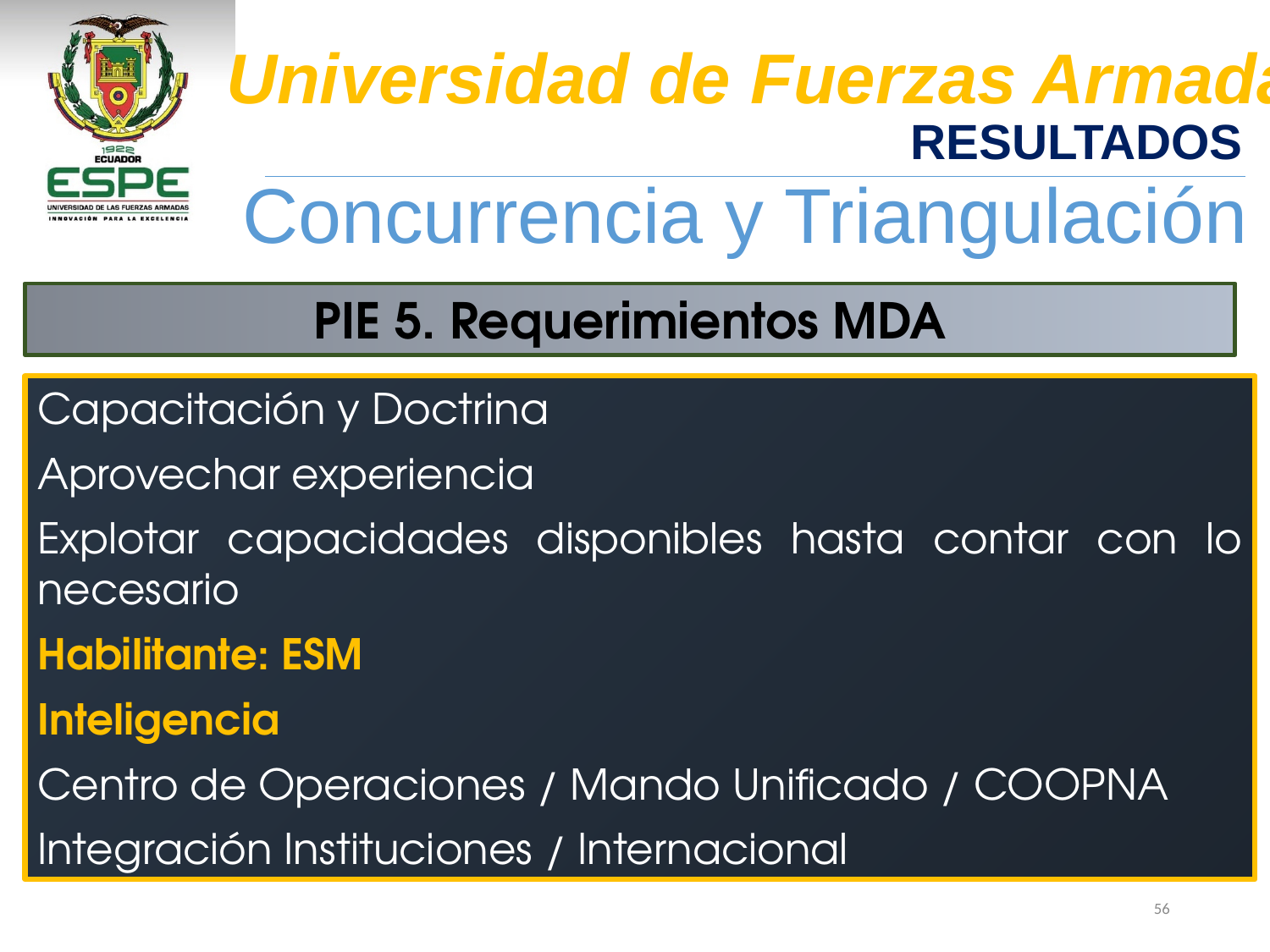

RESULTADOS
Concurrencia y Triangulación
PIE 5. Requerimientos MDA
Capacitación y Doctrina
Aprovechar experiencia
Explotar capacidades disponibles hasta contar con lo necesario
Habilitante: ESM
Inteligencia
Centro de Operaciones / Mando Unificado / COOPNA
Integración Instituciones / Internacional
56